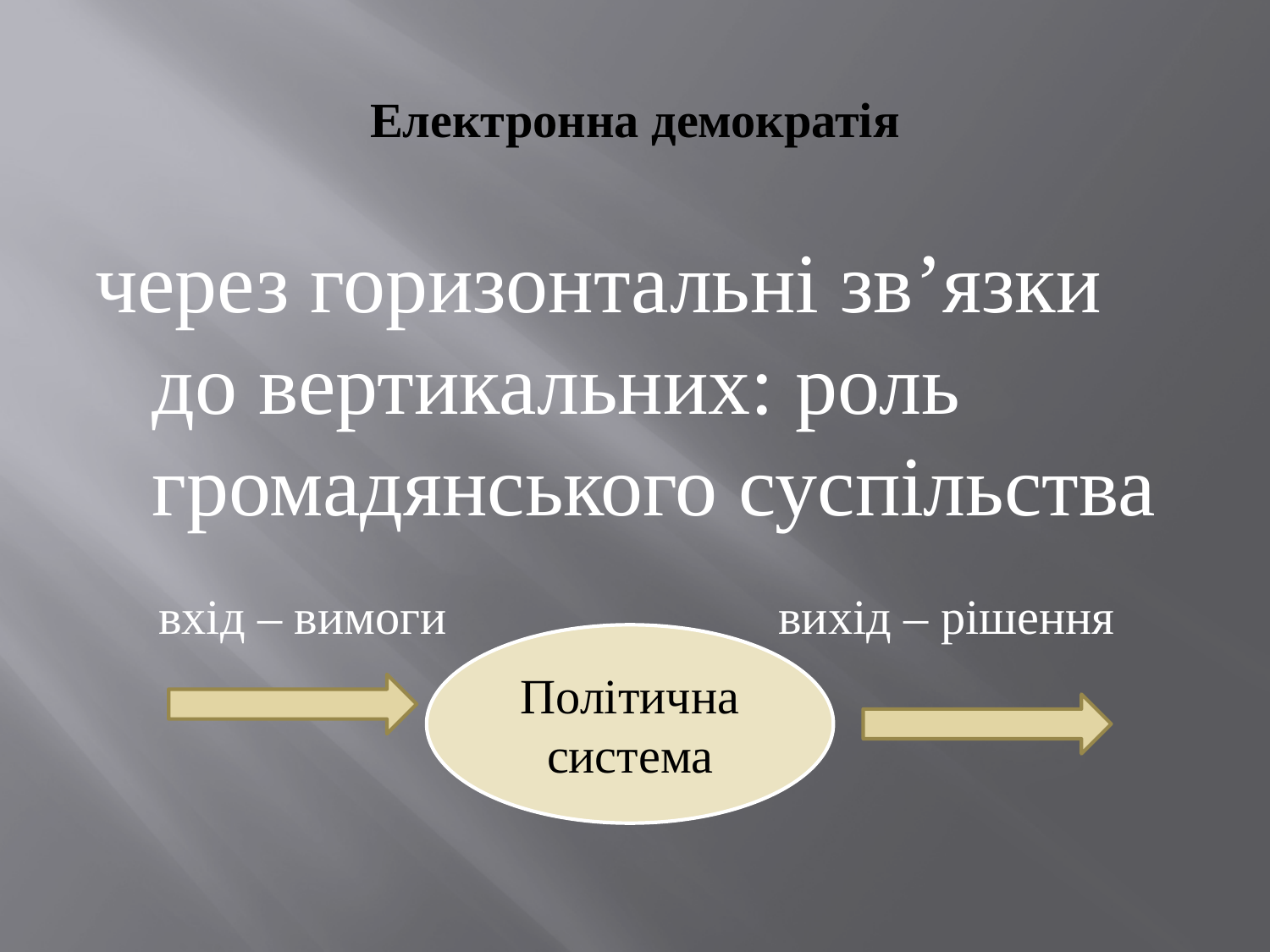

# Електронна демократія
через горизонтальні зв’язки до вертикальних: роль громадянського суспільства
   вхід – вимоги                           вихід – рішення

Політична система